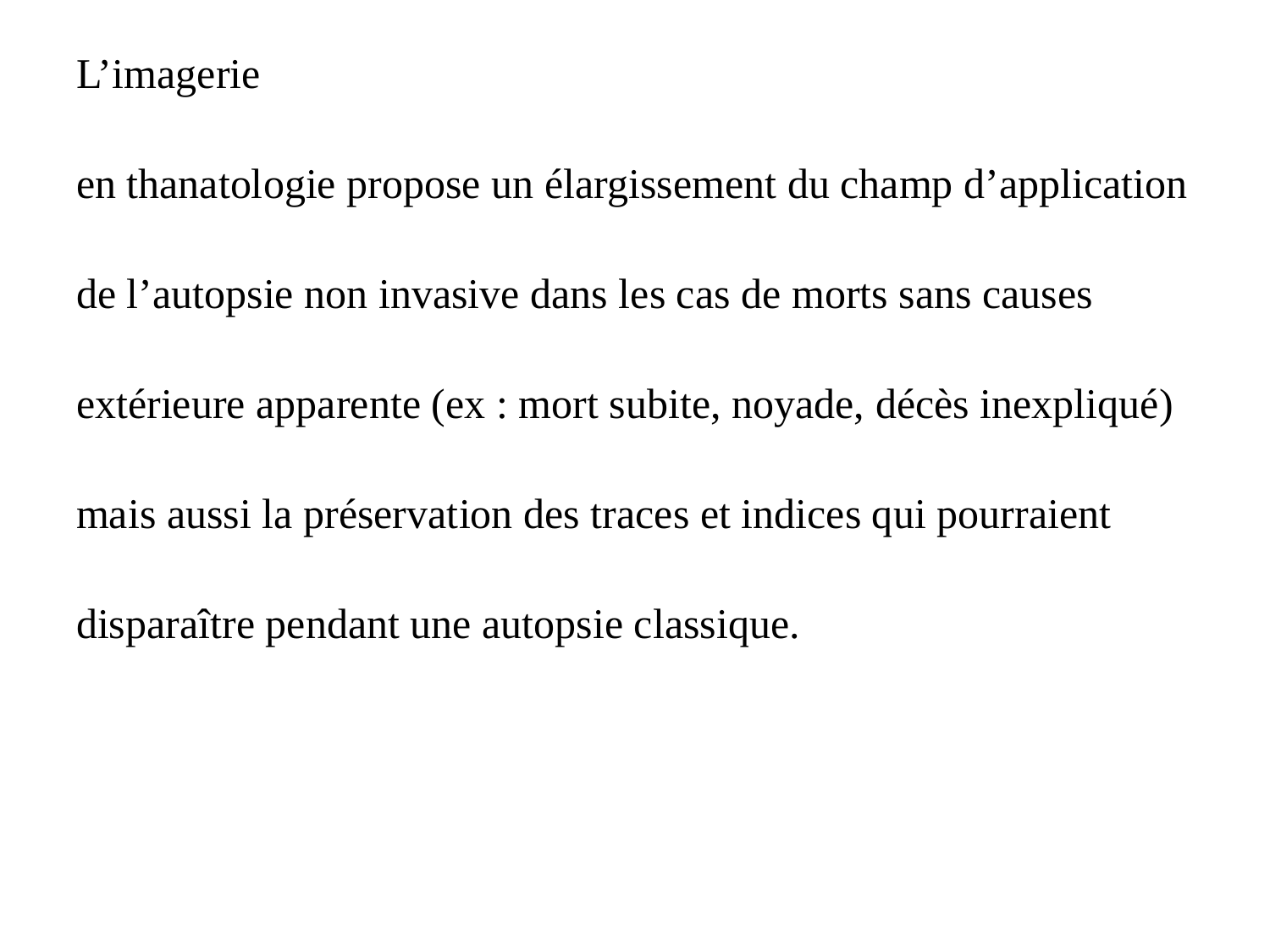

L’imagerie
en thanatologie propose un élargissement du champ d’application
de l’autopsie non invasive dans les cas de morts sans causes
extérieure apparente (ex : mort subite, noyade, décès inexpliqué)
mais aussi la préservation des traces et indices qui pourraient
disparaître pendant une autopsie classique.